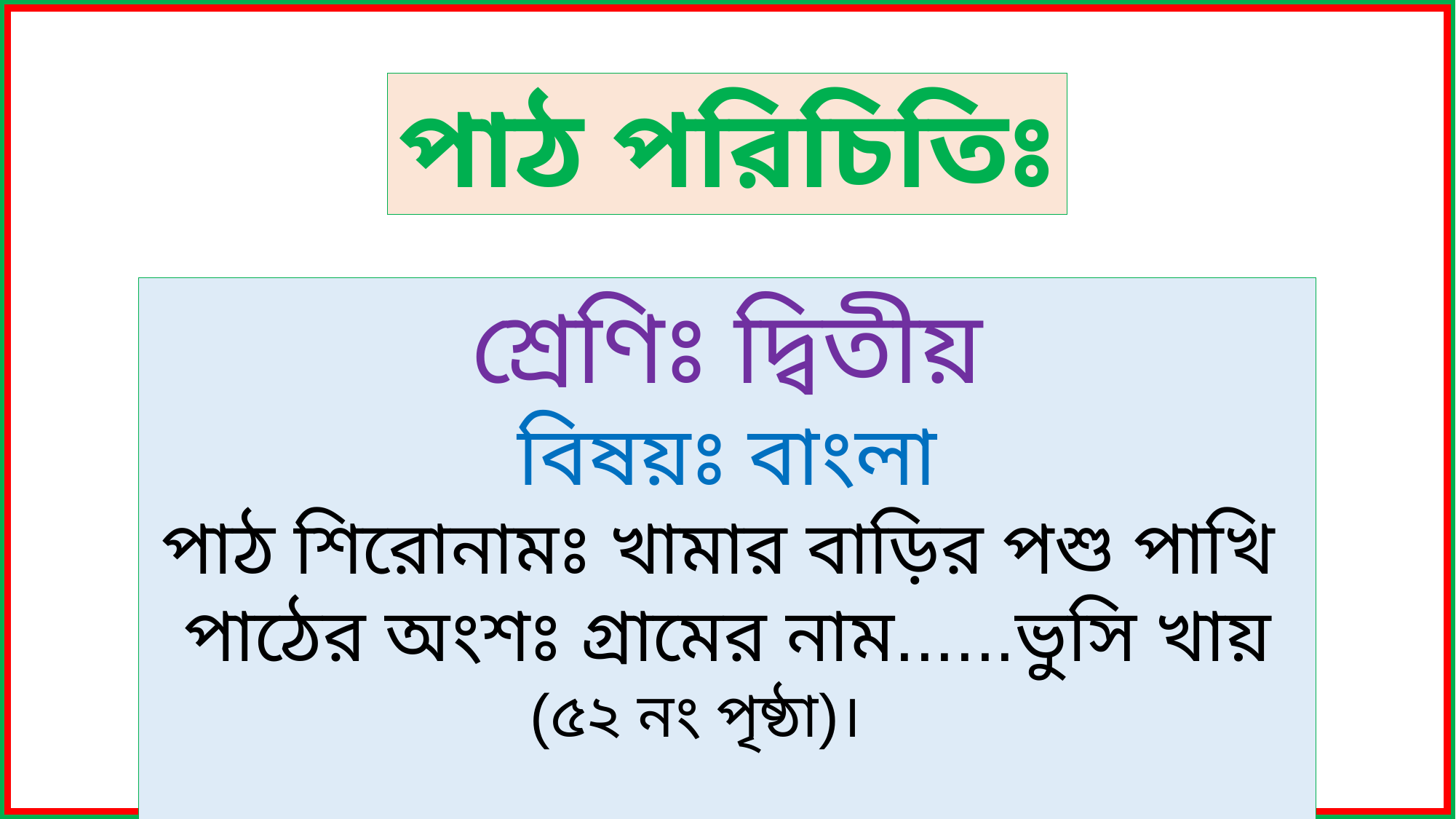

পাঠ পরিচিতিঃ
শ্রেণিঃ দ্বিতীয়
বিষয়ঃ বাংলা
পাঠ শিরোনামঃ খামার বাড়ির পশু পাখি
পাঠের অংশঃ গ্রামের নাম......ভুসি খায় (৫২ নং পৃষ্ঠা)।